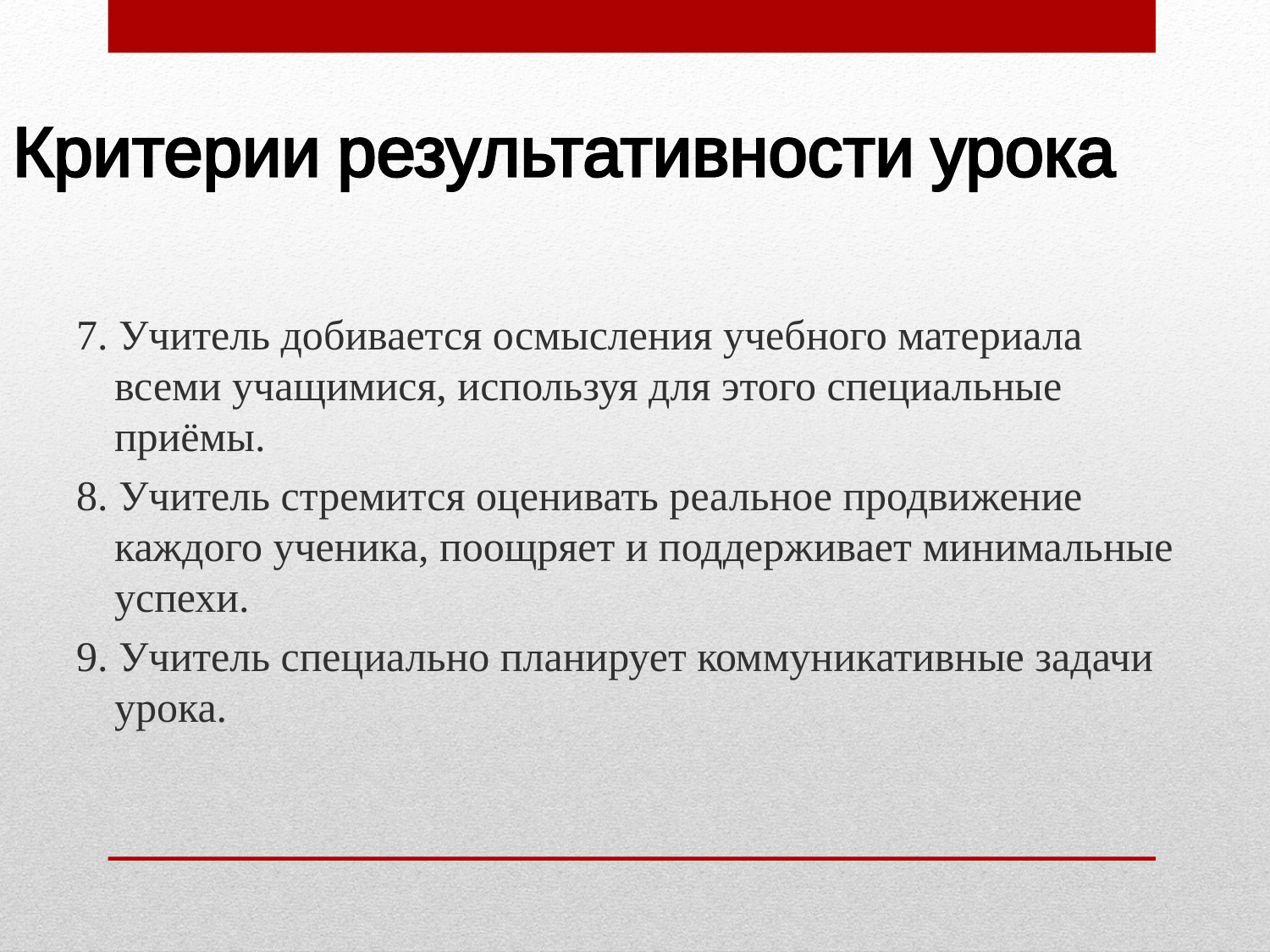

# Критерии результативности урока
7. Учитель добивается осмысления учебного материала всеми учащимися, используя для этого специальные приёмы.
8. Учитель стремится оценивать реальное продвижение каждого ученика, поощряет и поддерживает минимальные успехи.
9. Учитель специально планирует коммуникативные задачи урока.